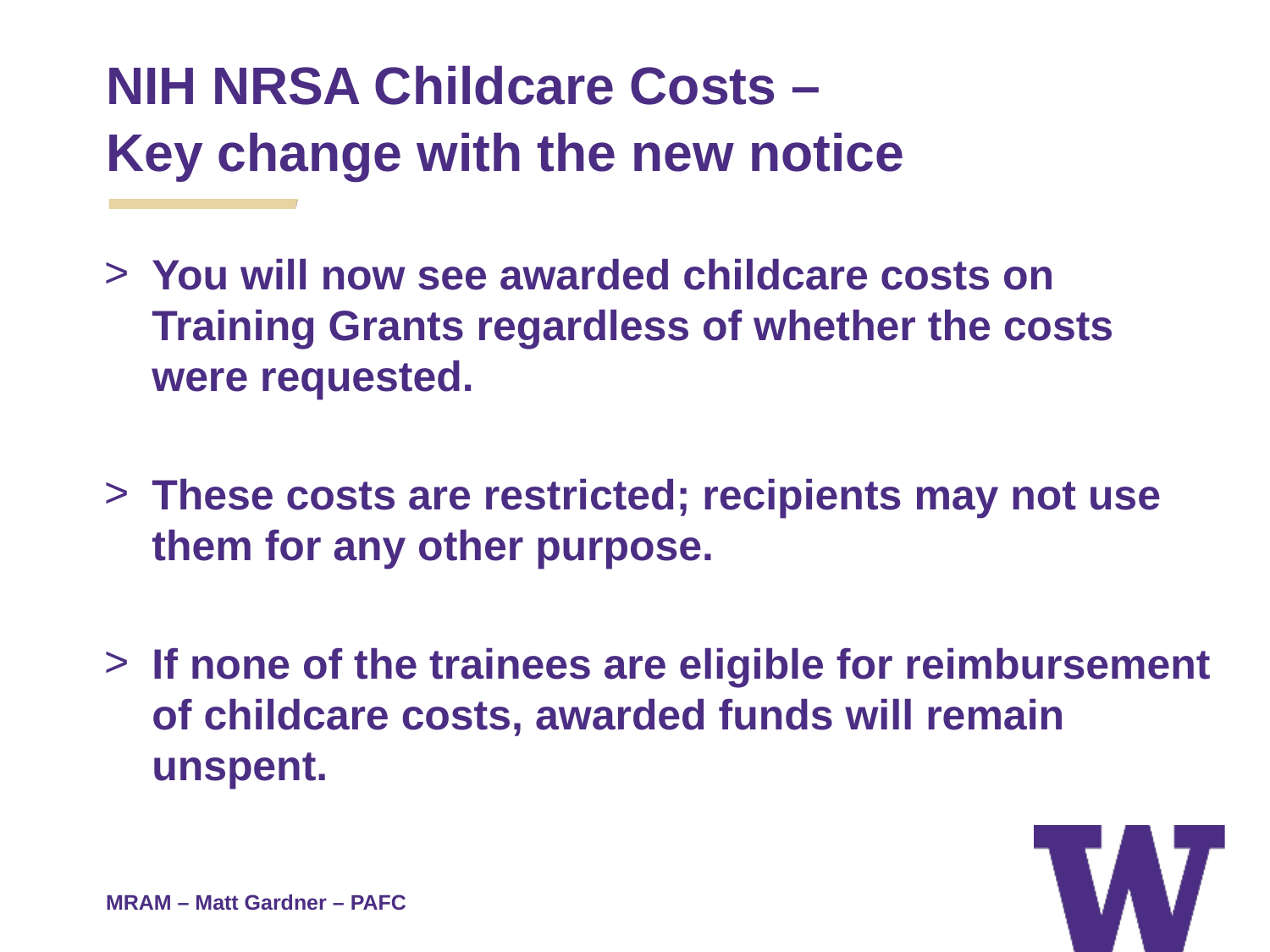

# NIH NRSA Childcare Costs –
Key change with the new notice
You will now see awarded childcare costs on Training Grants regardless of whether the costs were requested.

These costs are restricted; recipients may not use them for any other purpose.

If none of the trainees are eligible for reimbursement of childcare costs, awarded funds will remain unspent.

MRAM – Matt Gardner – PAFC